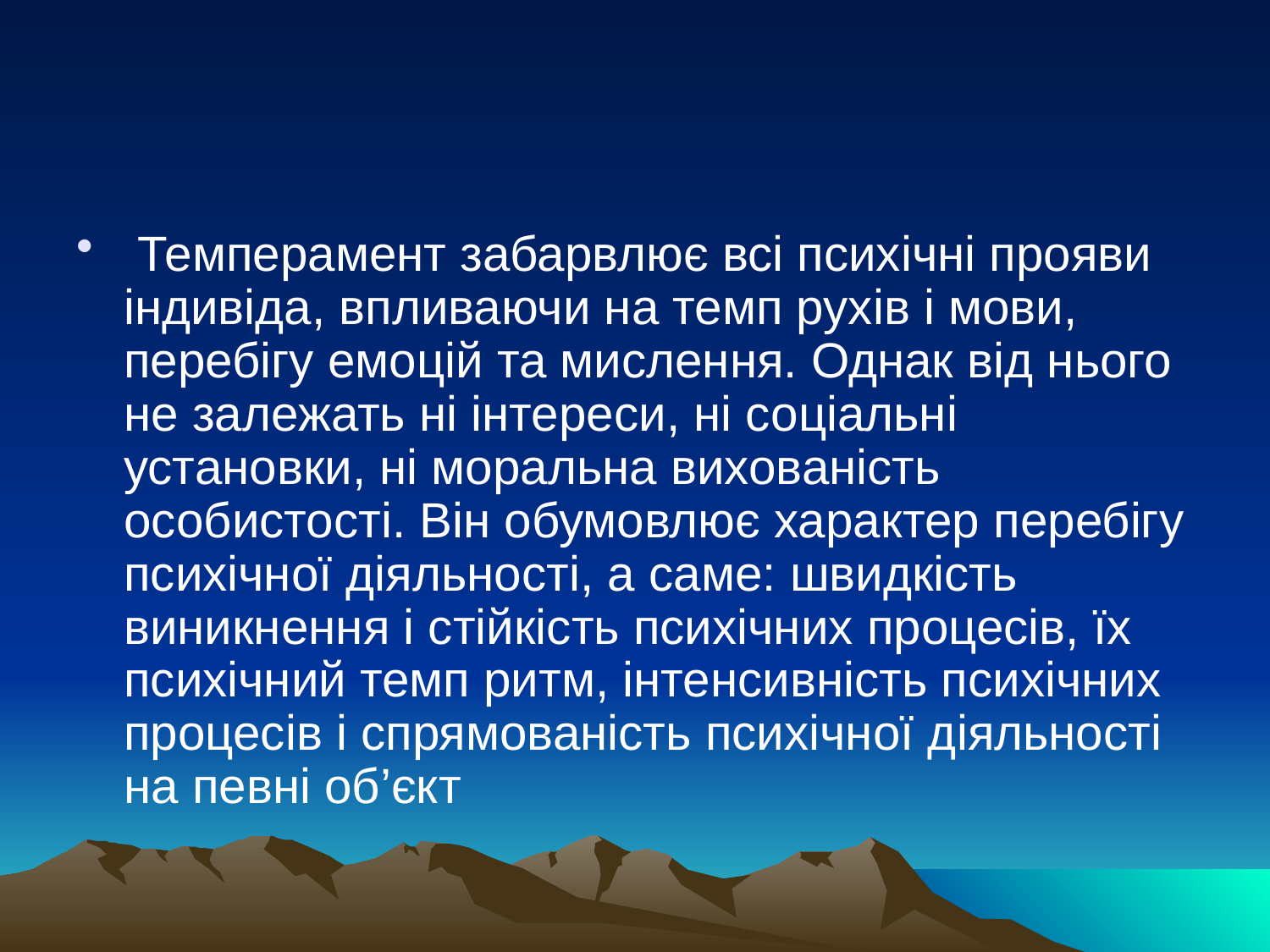

#
 Темперамент забарвлює всі психічні прояви індивіда, впливаючи на темп рухів і мови, перебігу емоцій та мислення. Однак від нього не залежать ні інтереси, ні соціальні установки, ні моральна вихованість особистості. Він обумовлює характер перебігу психічної діяльності, а саме: швидкість виникнення і стійкість психічних процесів, їх психічний темп ритм, інтенсивність психічних процесів і спрямованість психічної діяльності на певні об’єкт